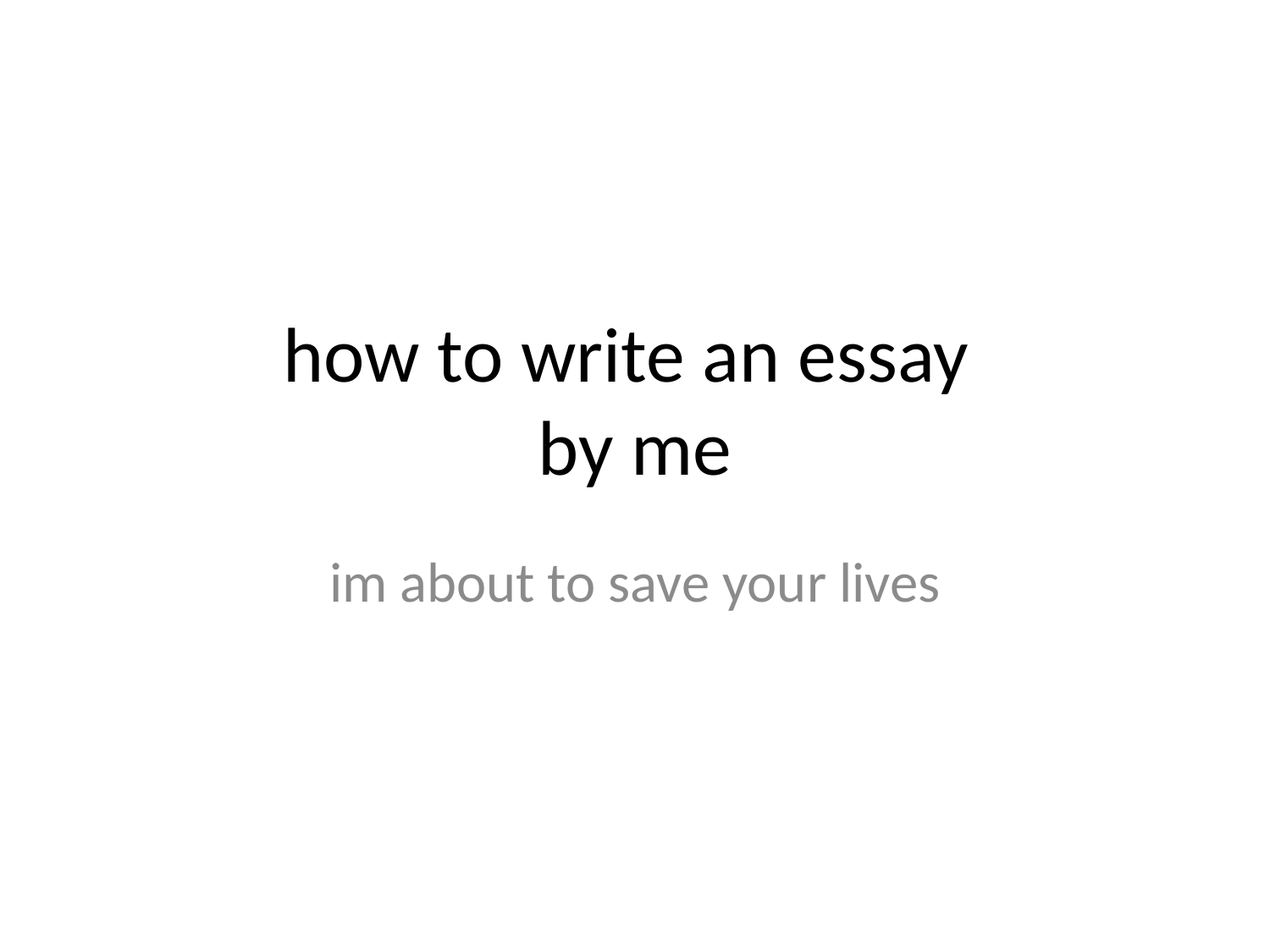

# how to write an essay by me
im about to save your lives